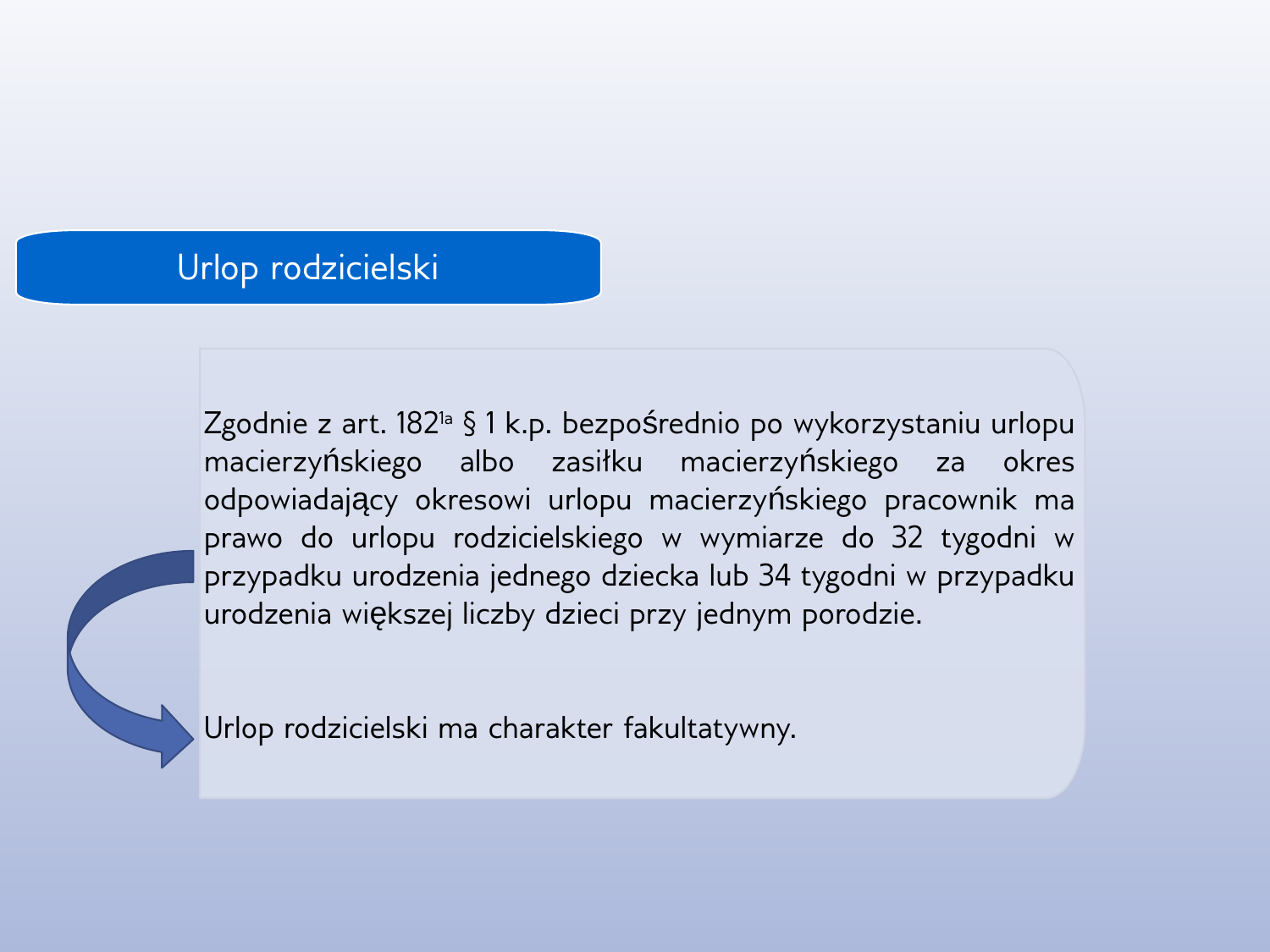

Urlop rodzicielski
Zgodnie z art. 1821a § 1 k.p. bezpośrednio po wykorzystaniu urlopu macierzyńskiego albo zasiłku macierzyńskiego za okres odpowiadający okresowi urlopu macierzyńskiego pracownik ma prawo do urlopu rodzicielskiego w wymiarze do 32 tygodni w przypadku urodzenia jednego dziecka lub 34 tygodni w przypadku urodzenia większej liczby dzieci przy jednym porodzie.

Urlop rodzicielski ma charakter fakultatywny.